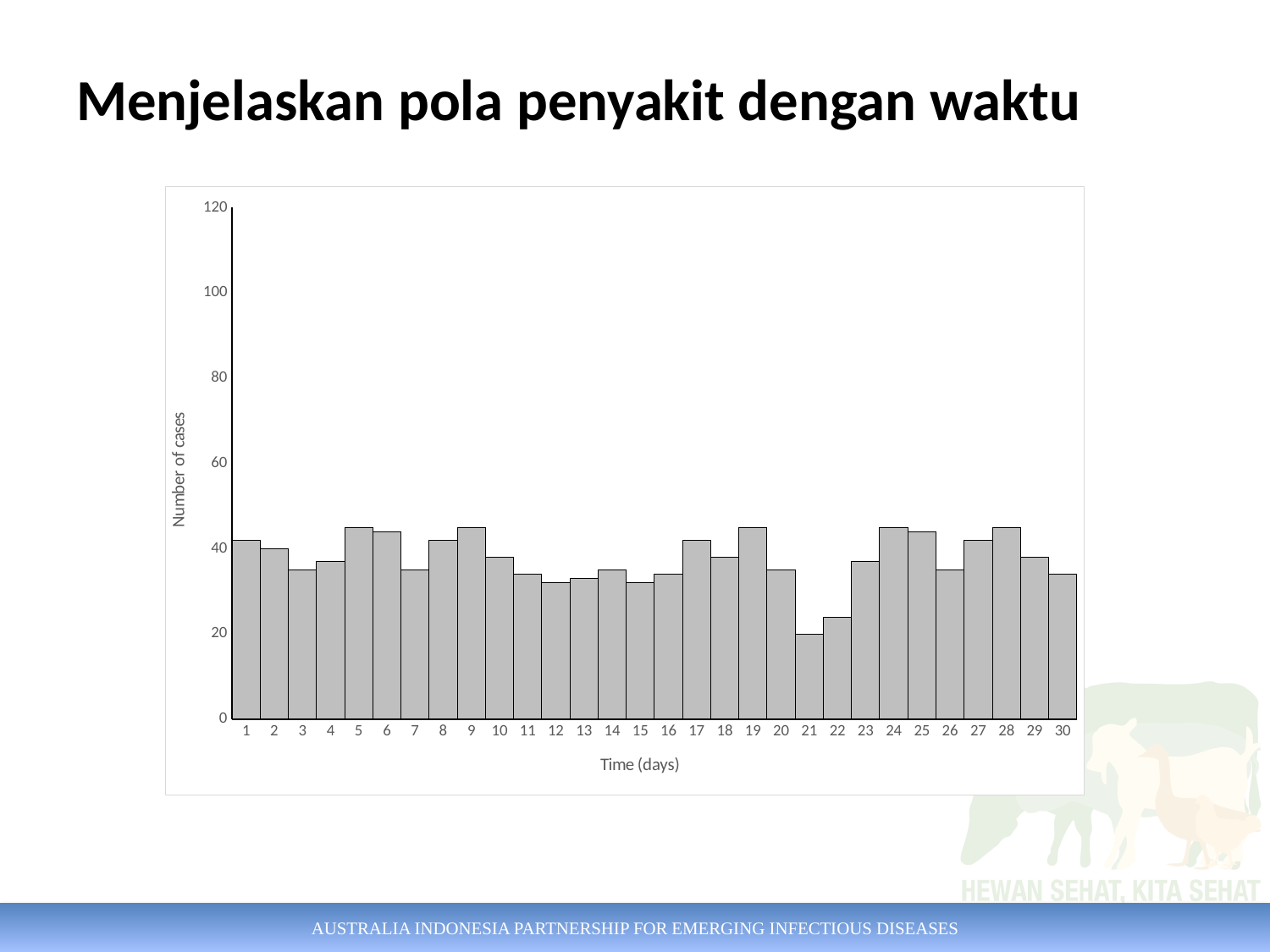

# Menjelaskan pola penyakit dengan waktu

### Chart

| Category | Endemic |
|---|---|